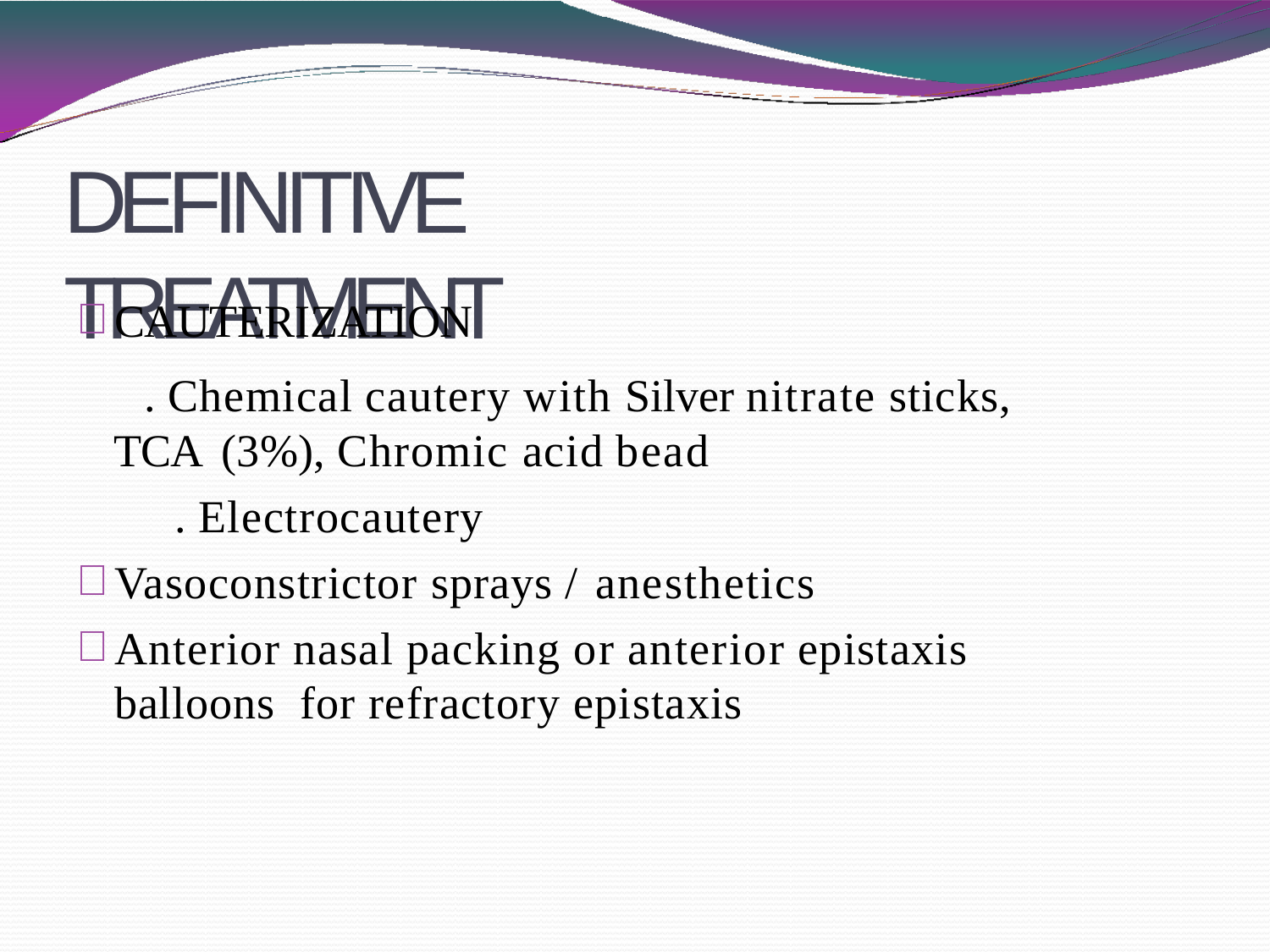

# DEFINITIVE TREATMENT
CAUTERIZATION
. Chemical cautery with Silver nitrate sticks, TCA  (3%), Chromic acid bead
. Electrocautery
Vasoconstrictor sprays / anesthetics
Anterior nasal packing or anterior epistaxis balloons  for refractory epistaxis